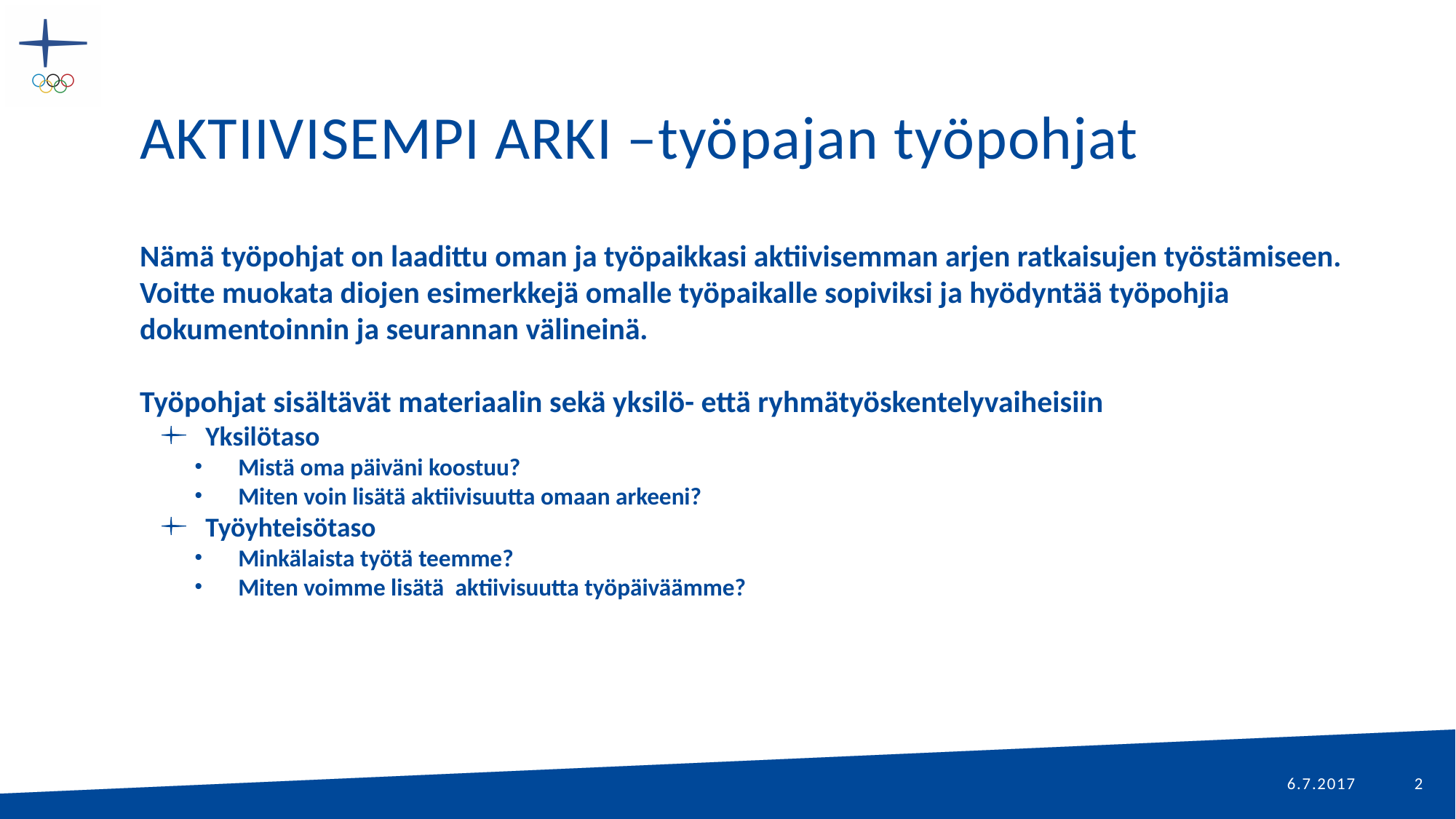

# AKTIIVISEMPI ARKI –työpajan työpohjat
Nämä työpohjat on laadittu oman ja työpaikkasi aktiivisemman arjen ratkaisujen työstämiseen. Voitte muokata diojen esimerkkejä omalle työpaikalle sopiviksi ja hyödyntää työpohjia dokumentoinnin ja seurannan välineinä.

Työpohjat sisältävät materiaalin sekä yksilö- että ryhmätyöskentelyvaiheisiin
Yksilötaso
Mistä oma päiväni koostuu?
Miten voin lisätä aktiivisuutta omaan arkeeni?
Työyhteisötaso
Minkälaista työtä teemme?
Miten voimme lisätä  aktiivisuutta työpäiväämme?

6.7.2017
2